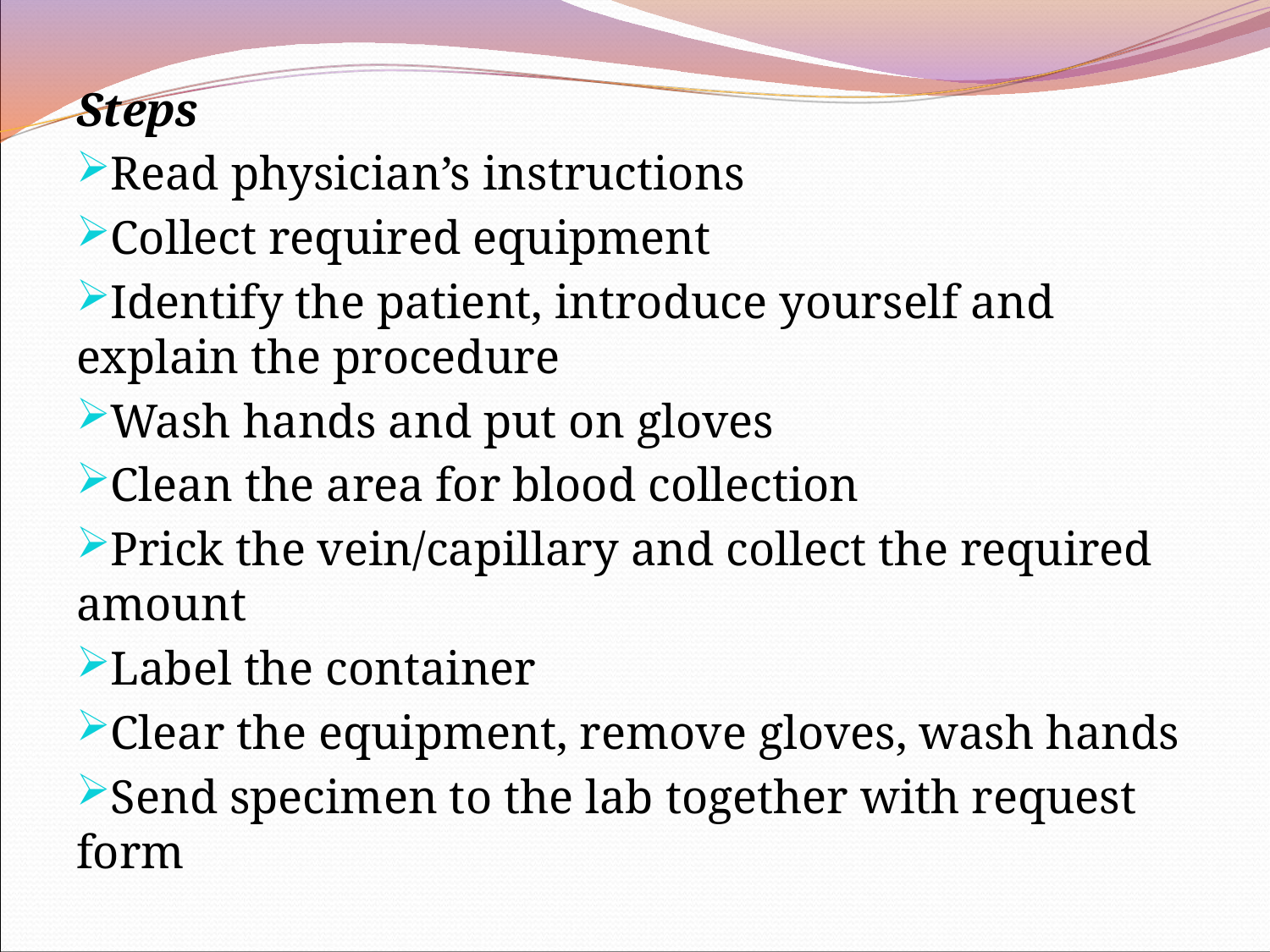

Steps
Read physician’s instructions
Collect required equipment
Identify the patient, introduce yourself and explain the procedure
Wash hands and put on gloves
Clean the area for blood collection
Prick the vein/capillary and collect the required amount
Label the container
Clear the equipment, remove gloves, wash hands
Send specimen to the lab together with request form